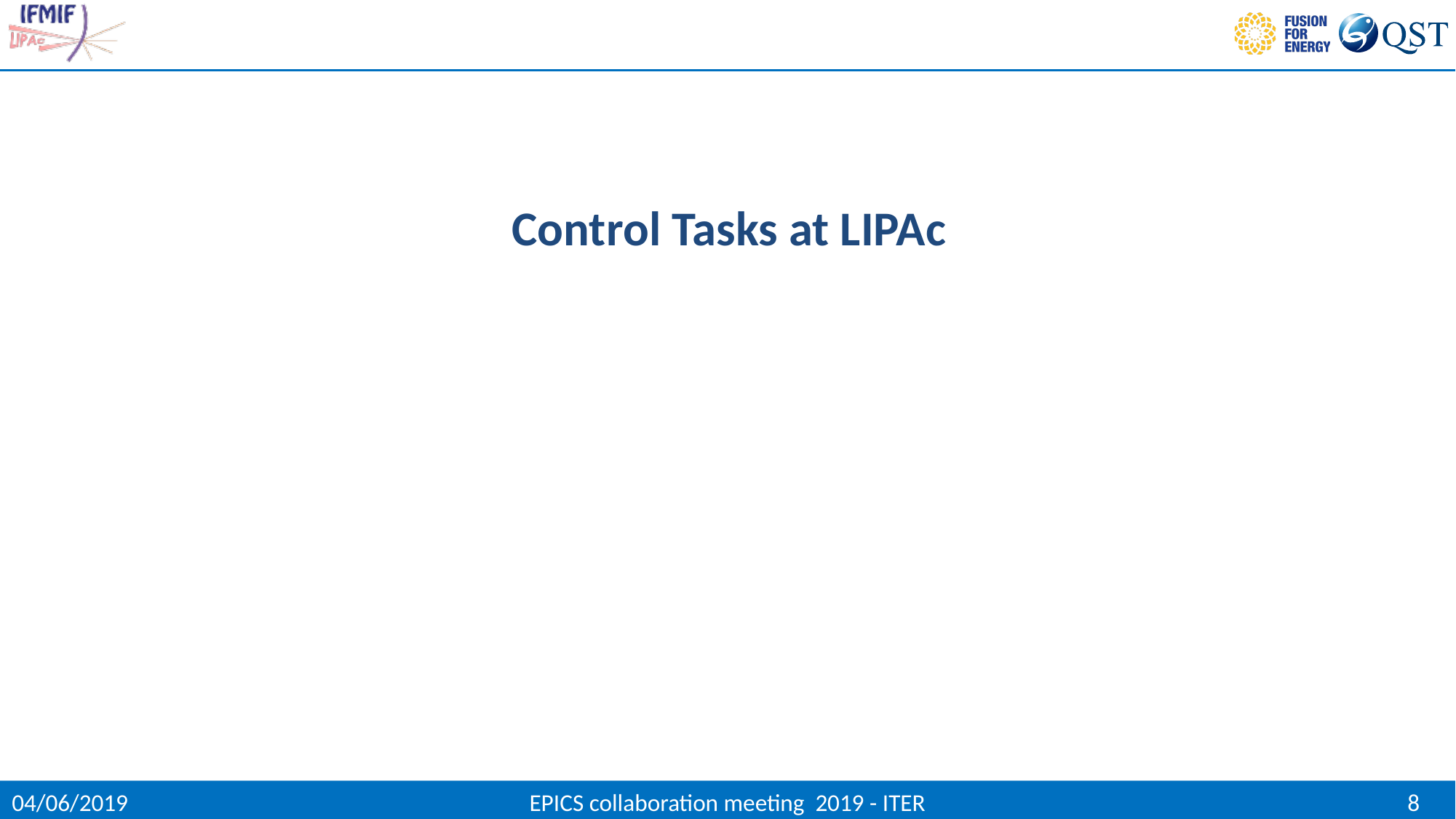

Control Tasks at LIPAc

04/06/2019
EPICS collaboration meeting  2019 - ITER